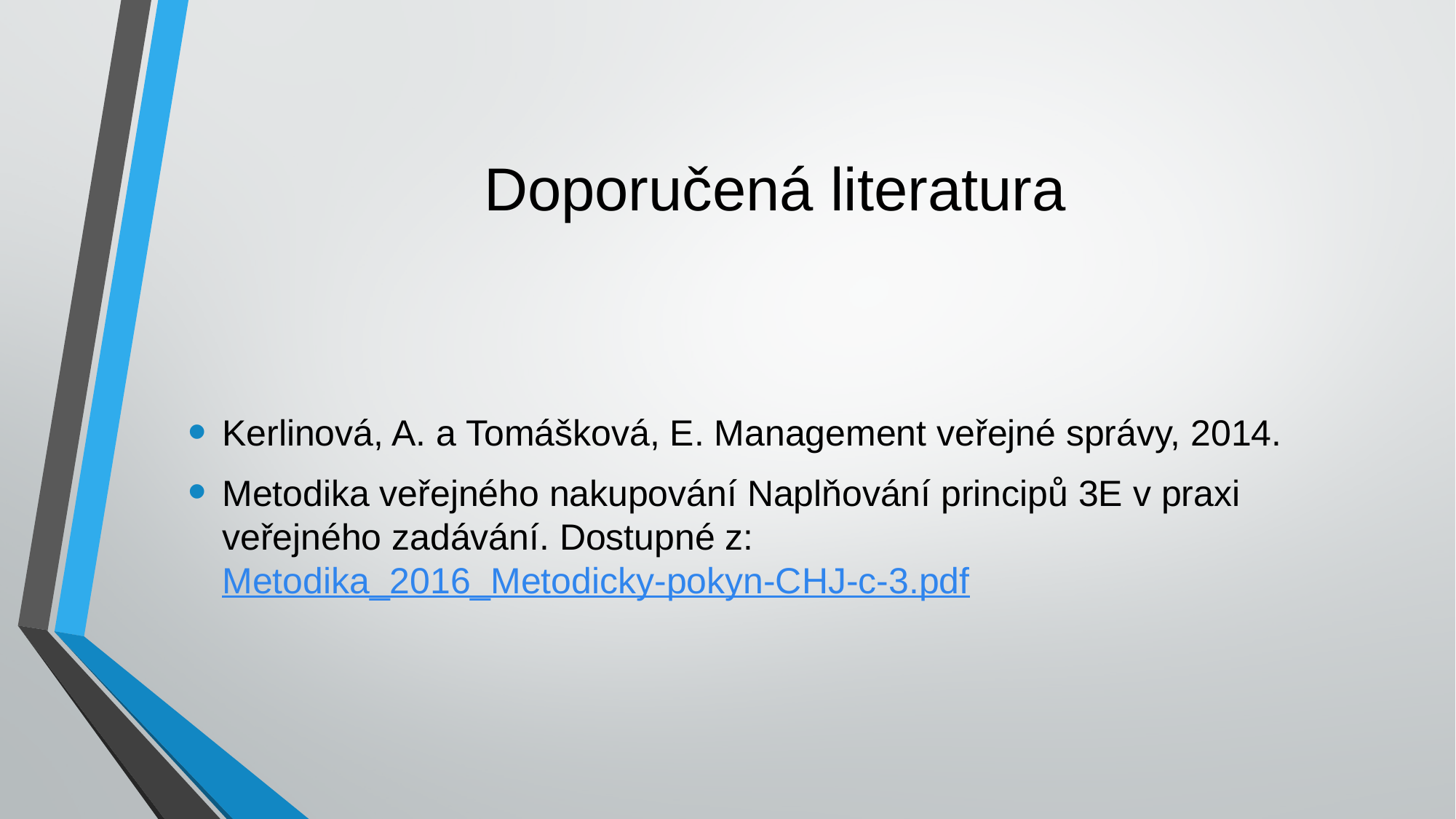

# Doporučená literatura
Kerlinová, A. a Tomášková, E. Management veřejné správy, 2014.
Metodika veřejného nakupování Naplňování principů 3E v praxi veřejného zadávání. Dostupné z: Metodika_2016_Metodicky-pokyn-CHJ-c-3.pdf